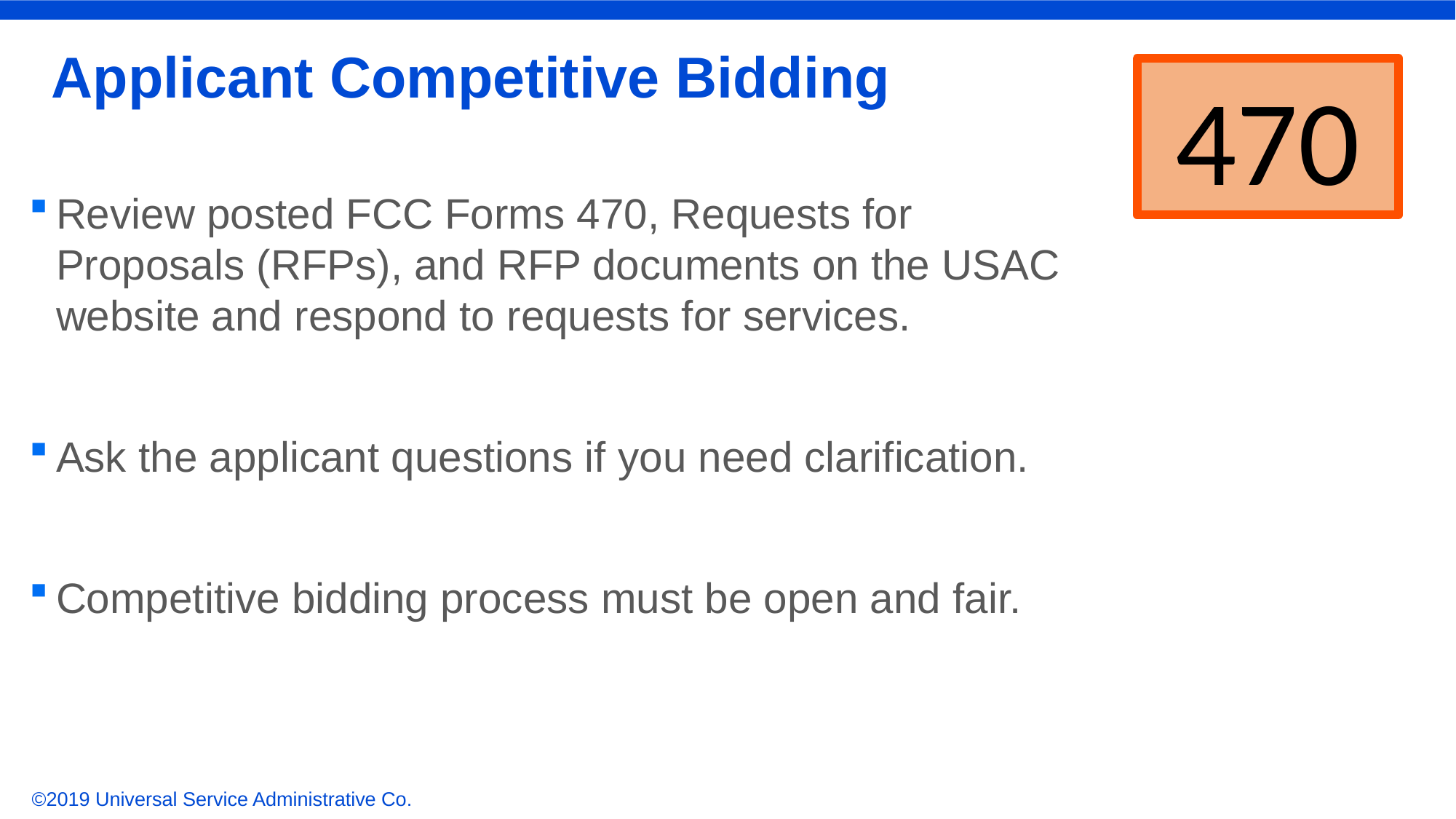

# Applicant Competitive Bidding
470
Review posted FCC Forms 470, Requests for Proposals (RFPs), and RFP documents on the USAC website and respond to requests for services.

Ask the applicant questions if you need clarification.

Competitive bidding process must be open and fair.

©2019 Universal Service Administrative Co.